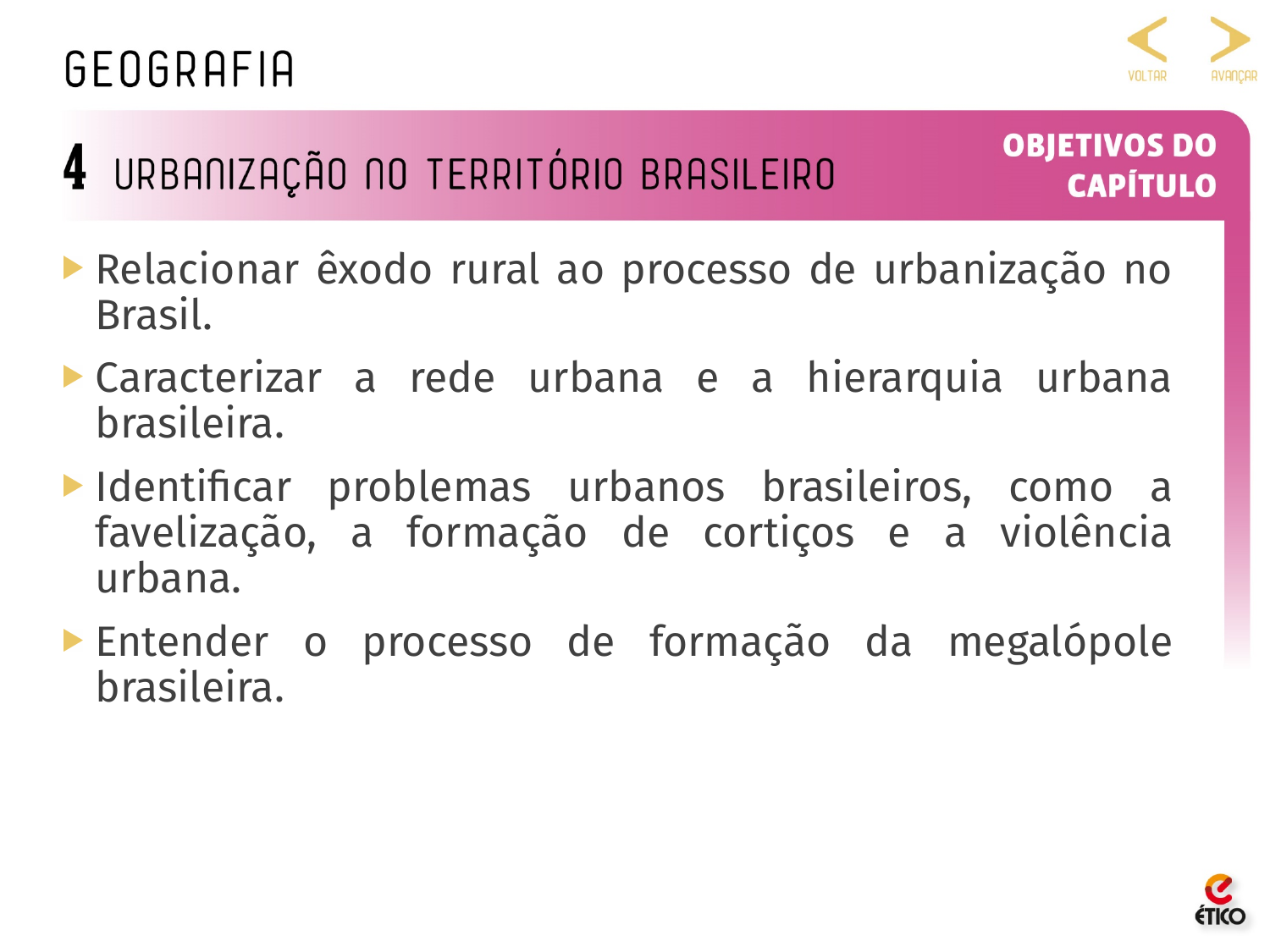

Relacionar êxodo rural ao processo de urbanização no Brasil.
Caracterizar a rede urbana e a hierarquia urbana brasileira.
Identiﬁcar problemas urbanos brasileiros, como a favelização, a formação de cortiços e a violência urbana.
Entender o processo de formação da megalópole brasileira.